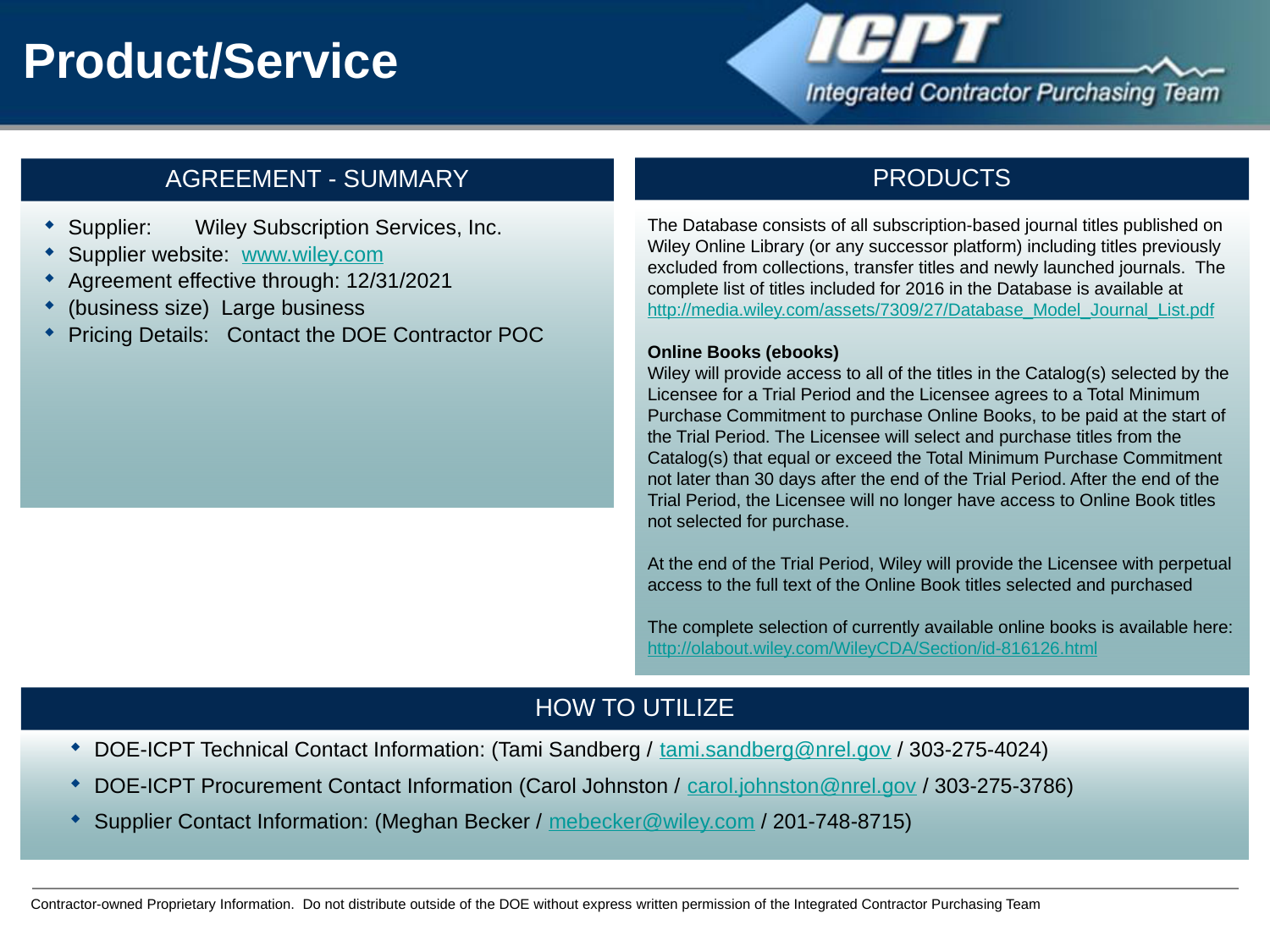

Product/Service
PRODUCTS
AGREEMENT - SUMMARY

The Database consists of all subscription-based journal titles published on Wiley Online Library (or any successor platform) including titles previously excluded from collections, transfer titles and newly launched journals.  The complete list of titles included for 2016 in the Database is available at  http://media.wiley.com/assets/7309/27/Database_Model_Journal_List.pdf

Online Books (ebooks)
Wiley will provide access to all of the titles in the Catalog(s) selected by the Licensee for a Trial Period and the Licensee agrees to a Total Minimum Purchase Commitment to purchase Online Books, to be paid at the start of the Trial Period. The Licensee will select and purchase titles from the Catalog(s) that equal or exceed the Total Minimum Purchase Commitment not later than 30 days after the end of the Trial Period. After the end of the Trial Period, the Licensee will no longer have access to Online Book titles not selected for purchase.

At the end of the Trial Period, Wiley will provide the Licensee with perpetual access to the full text of the Online Book titles selected and purchased

The complete selection of currently available online books is available here:
http://olabout.wiley.com/WileyCDA/Section/id-816126.html
Supplier: 	Wiley Subscription Services, Inc.
Supplier website:  www.wiley.com
Agreement effective through: 12/31/2021
(business size)  Large business
Pricing Details:   Contact the DOE Contractor POC

HOW TO UTILIZE
DOE-ICPT Technical Contact Information: (Tami Sandberg / tami.sandberg@nrel.gov / 303-275-4024)
DOE-ICPT Procurement Contact Information (Carol Johnston / carol.johnston@nrel.gov / 303-275-3786)
Supplier Contact Information: (Meghan Becker / mebecker@wiley.com / 201-748-8715)

Contractor-owned Proprietary Information.  Do not distribute outside of the DOE without express written permission of the Integrated Contractor Purchasing Team